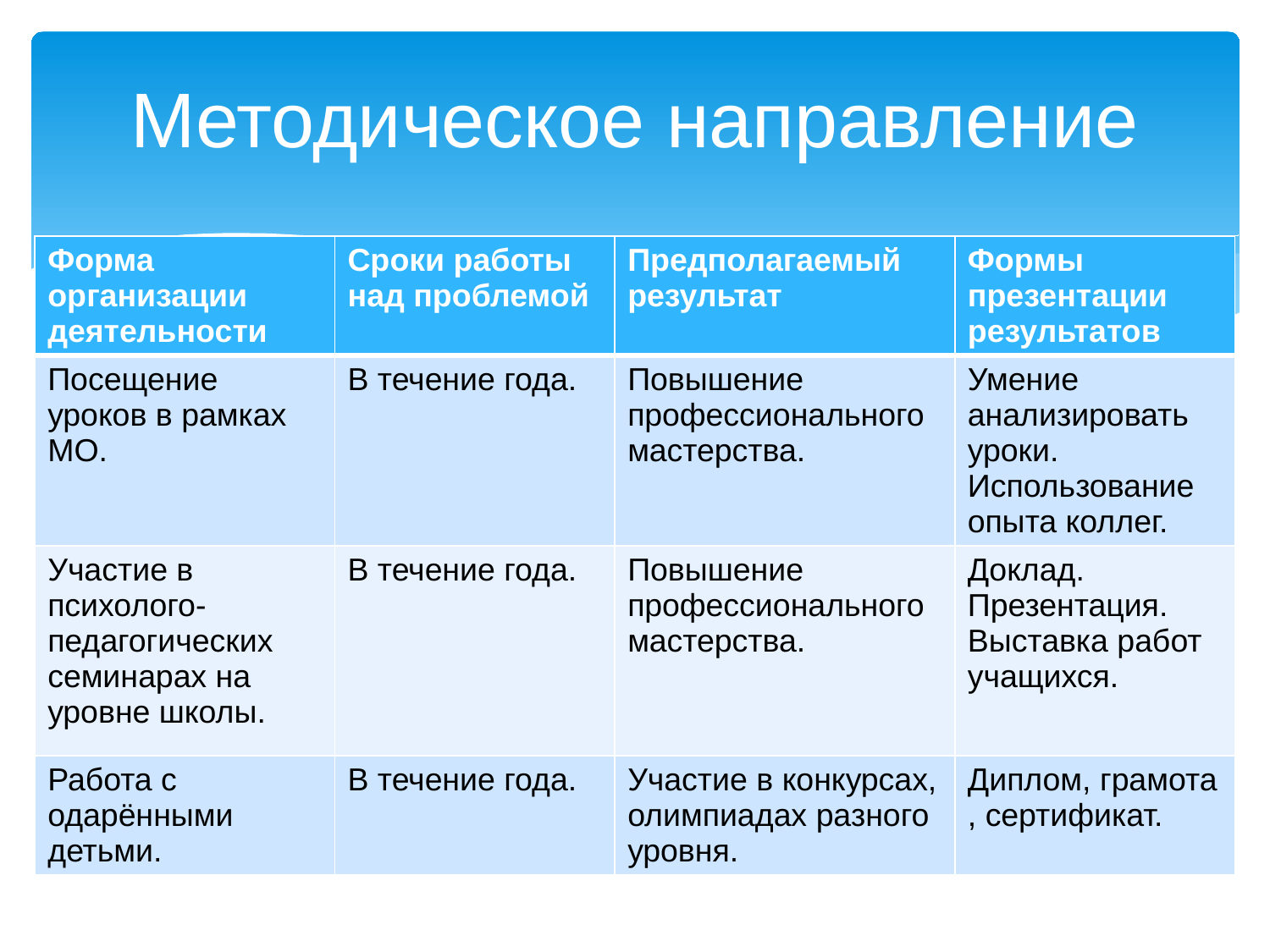

# Методическое направление
| Форма организации деятельности | Сроки работы над проблемой | Предполагаемый результат | Формы презентации результатов |
| --- | --- | --- | --- |
| Посещение уроков в рамках МО. | В течение года. | Повышение профессионального мастерства. | Умение анализировать уроки. Использование опыта коллег. |
| Участие в психолого- педагогических семинарах на уровне школы. | В течение года. | Повышение профессионального мастерства. | Доклад. Презентация. Выставка работ учащихся. |
| Работа с одарёнными детьми. | В течение года. | Участие в конкурсах, олимпиадах разного уровня. | Диплом, грамота , сертификат. |